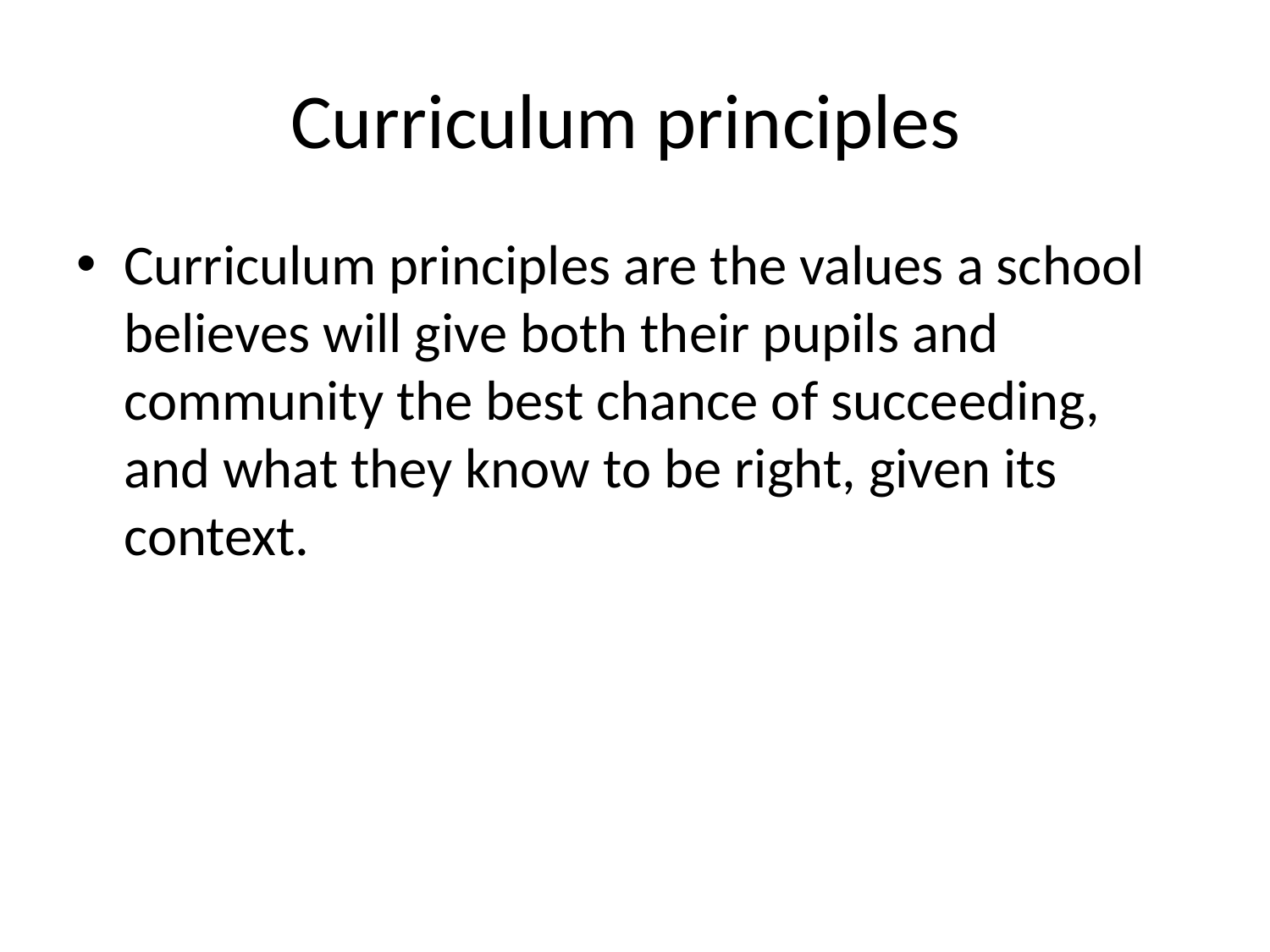

# Curriculum principles
Curriculum principles are the values a school believes will give both their pupils and community the best chance of succeeding, and what they know to be right, given its context.